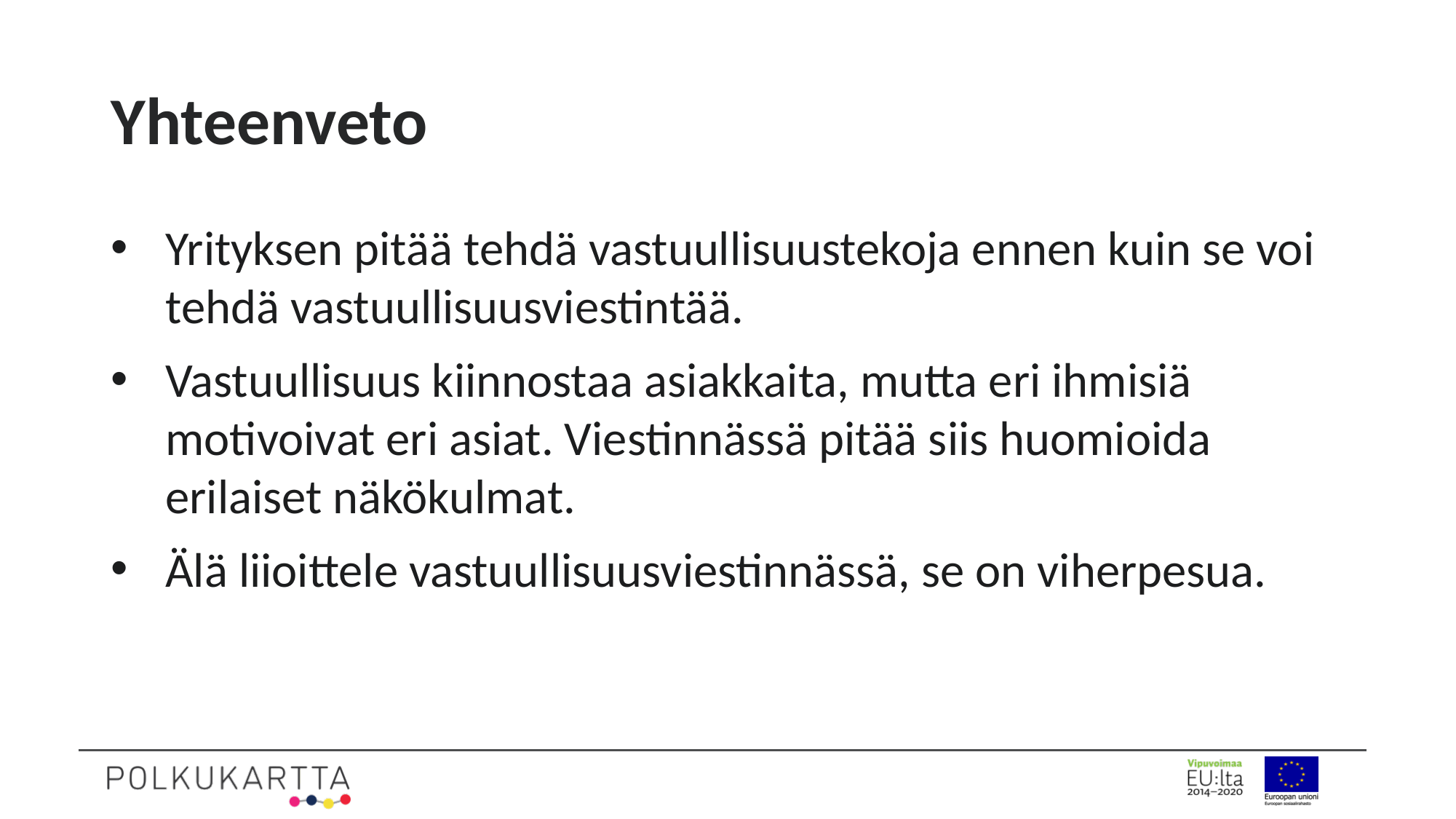

# Yhteenveto
Yrityksen pitää tehdä vastuullisuustekoja ennen kuin se voi tehdä vastuullisuusviestintää.
Vastuullisuus kiinnostaa asiakkaita, mutta eri ihmisiä motivoivat eri asiat. Viestinnässä pitää siis huomioida erilaiset näkökulmat.
Älä liioittele vastuullisuusviestinnässä, se on viherpesua.